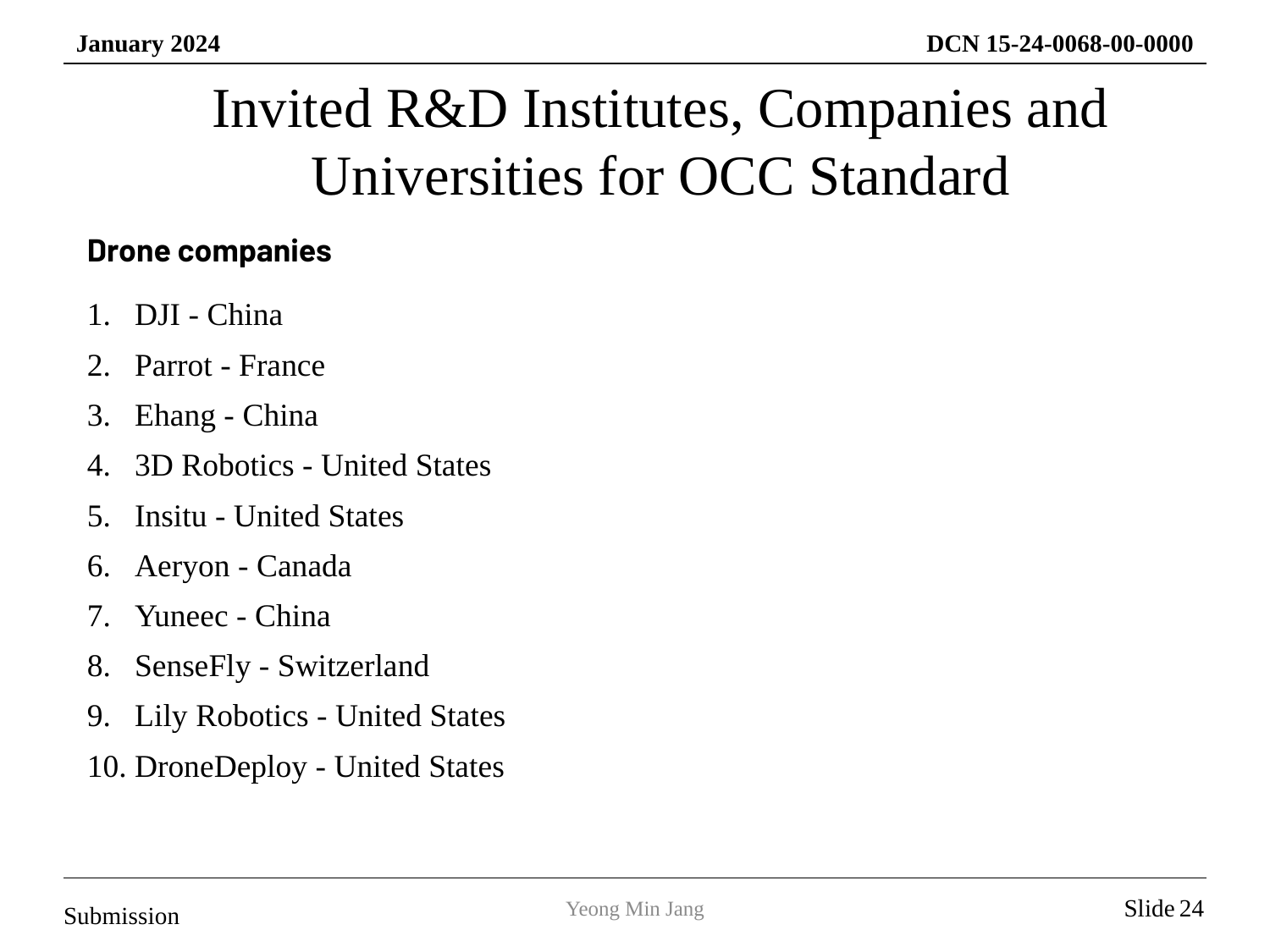

Invited R&D Institutes, Companies and Universities for OCC Standard
Drone companies
DJI - China
Parrot - France
Ehang - China
3D Robotics - United States
Insitu - United States
Aeryon - Canada
Yuneec - China
SenseFly - Switzerland
Lily Robotics - United States
DroneDeploy - United States